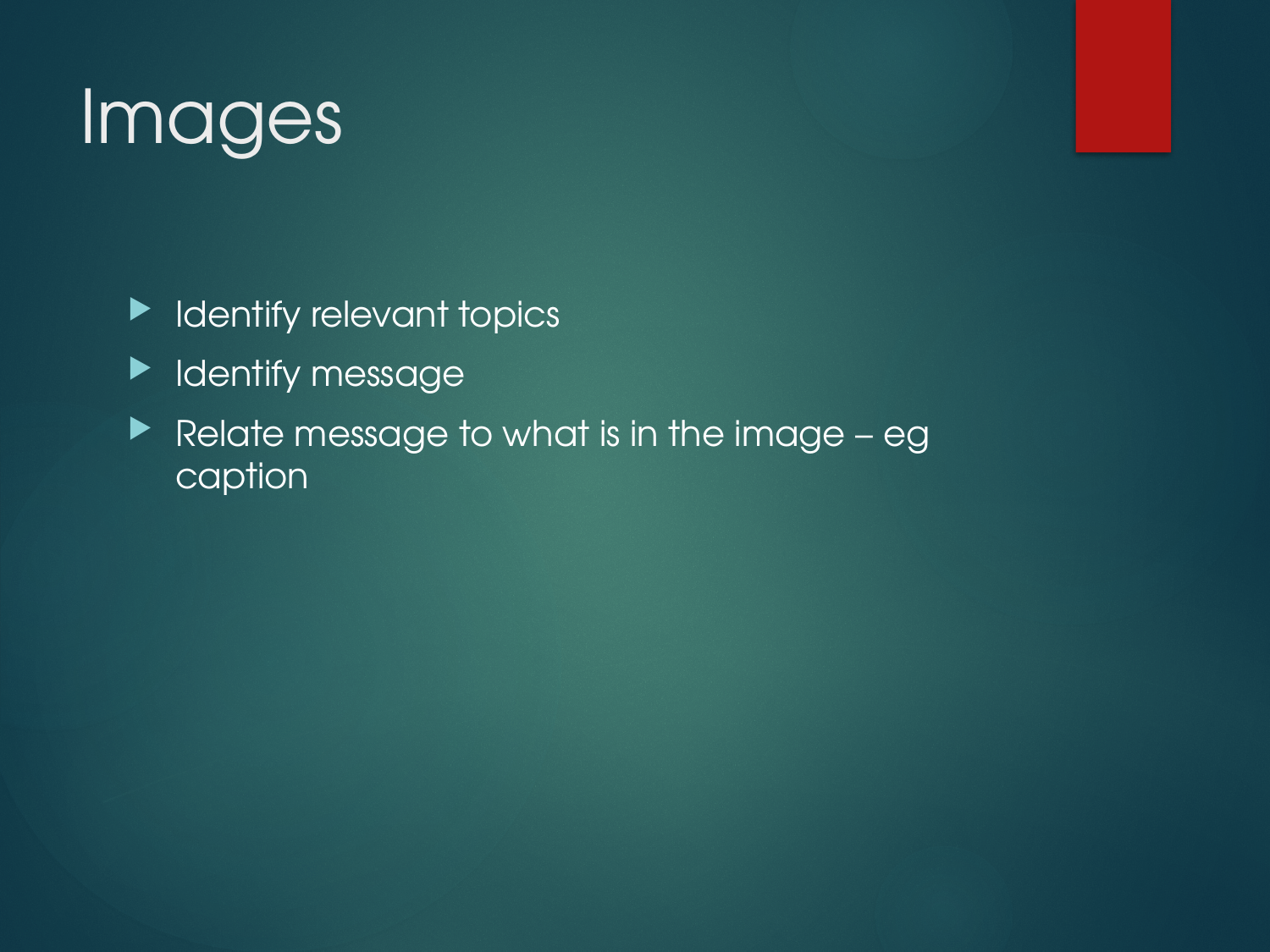

# Images
Identify relevant topics
Identify message
Relate message to what is in the image – eg caption